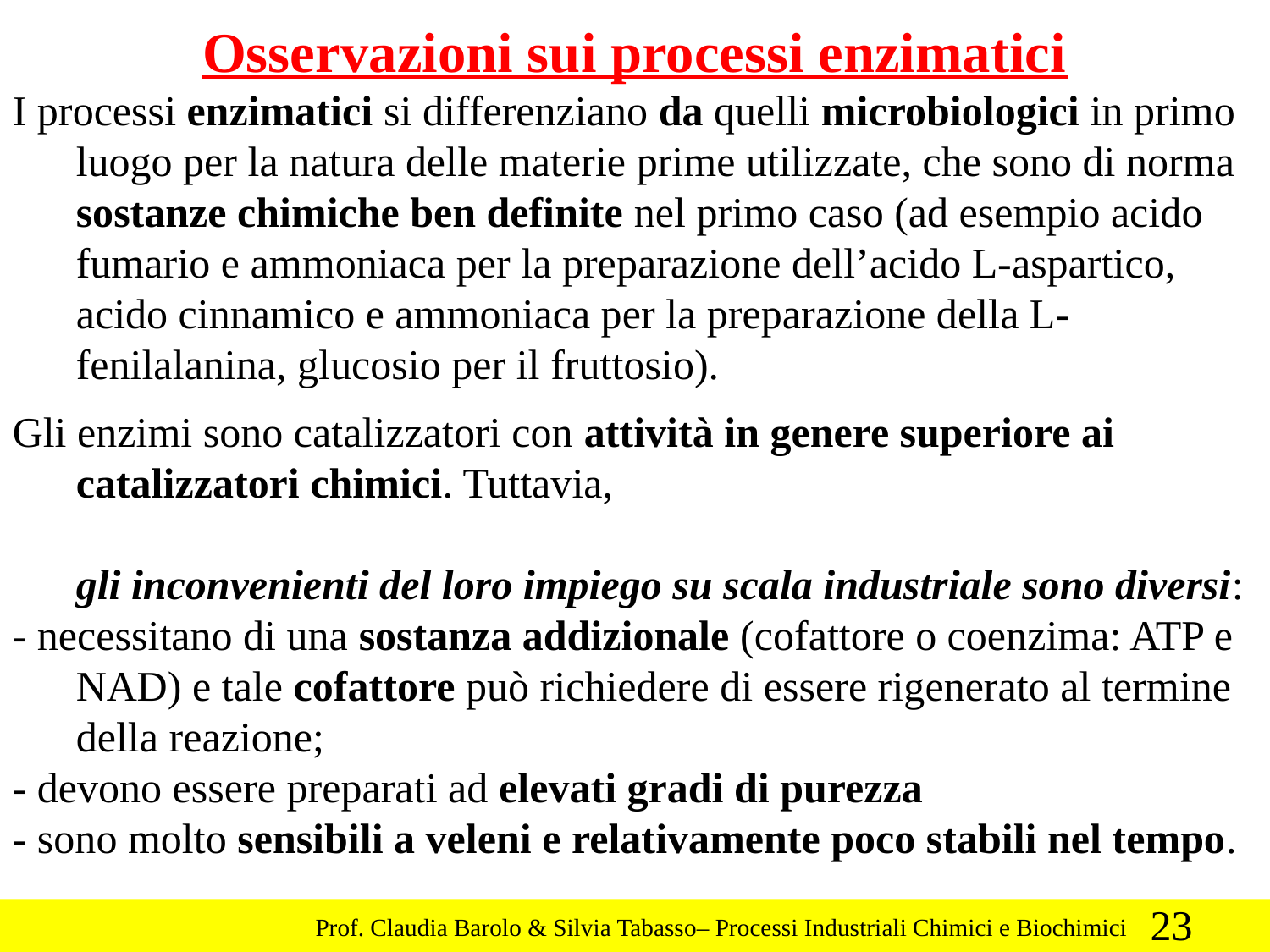

Osservazioni sui processi enzimatici
I processi enzimatici si differenziano da quelli microbiologici in primo luogo per la natura delle materie prime utilizzate, che sono di norma sostanze chimiche ben definite nel primo caso (ad esempio acido fumario e ammoniaca per la preparazione dell’acido L-aspartico, acido cinnamico e ammoniaca per la preparazione della L-fenilalanina, glucosio per il fruttosio).

Gli enzimi sono catalizzatori con attività in genere superiore ai catalizzatori chimici. Tuttavia,
gli inconvenienti del loro impiego su scala industriale sono diversi:
- necessitano di una sostanza addizionale (cofattore o coenzima: ATP e NAD) e tale cofattore può richiedere di essere rigenerato al termine della reazione;
- devono essere preparati ad elevati gradi di purezza
- sono molto sensibili a veleni e relativamente poco stabili nel tempo.
23